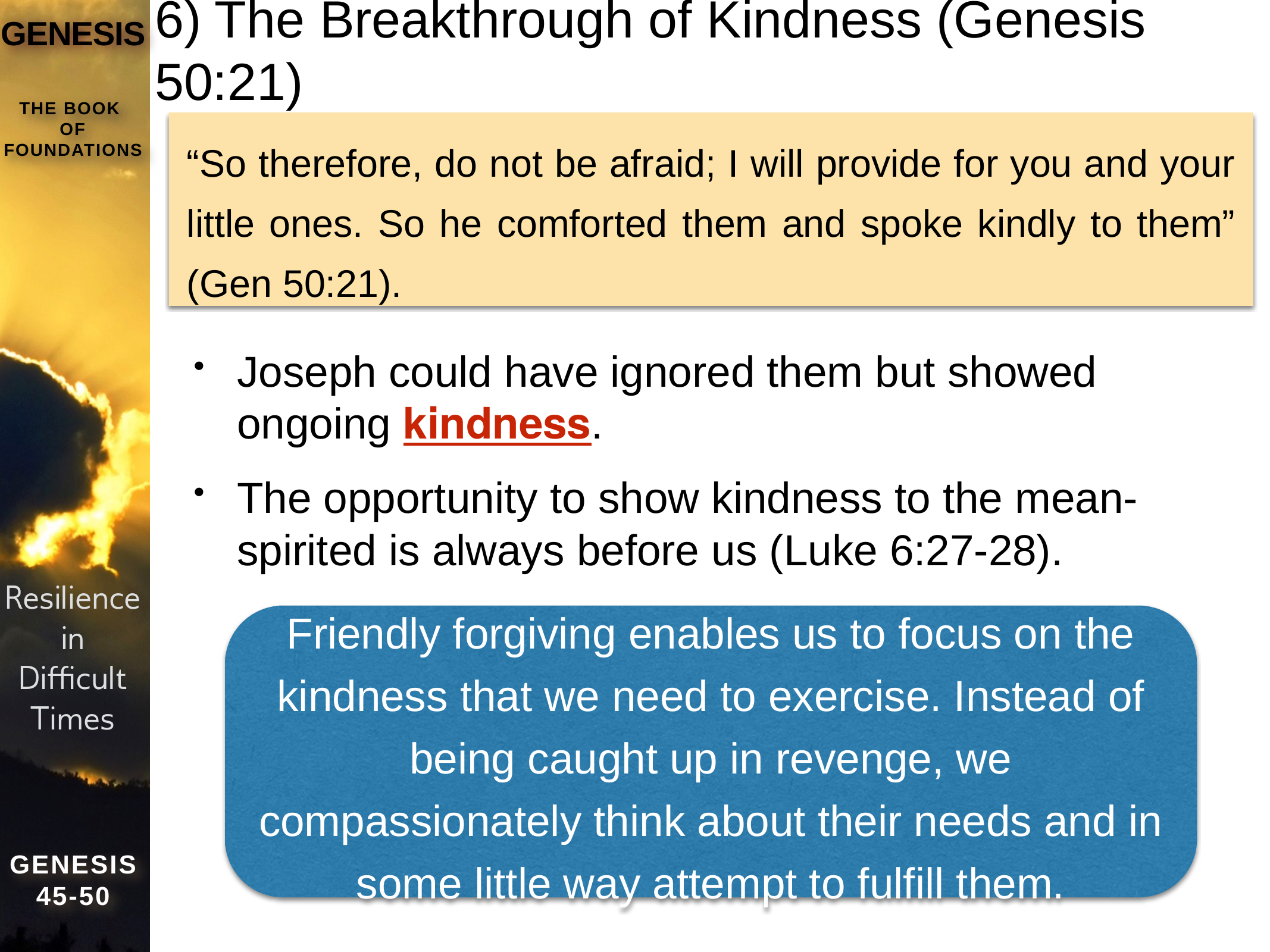

# 6) The Breakthrough of Kindness (Genesis 50:21)

“So therefore, do not be afraid; I will provide for you and your little ones. So he comforted them and spoke kindly to them” (Gen 50:21).
Joseph could have ignored them but showed ongoing kindness.
The opportunity to show kindness to the mean-spirited is always before us (Luke 6:27-28).
Friendly forgiving enables us to focus on the kindness that we need to exercise. Instead of being caught up in revenge, we compassionately think about their needs and in some little way attempt to fulfill them.